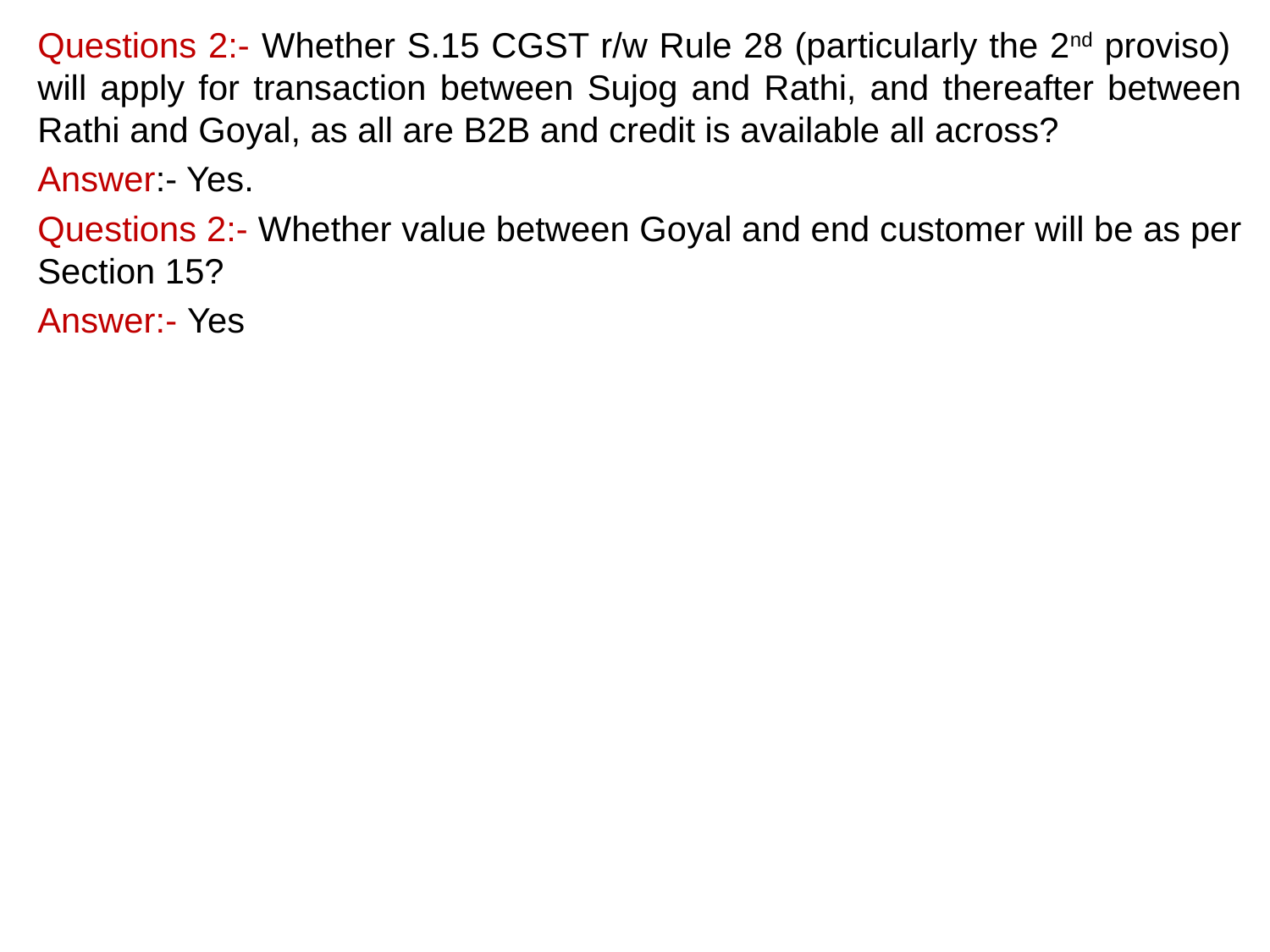

Questions 2:- Whether S.15 CGST r/w Rule 28 (particularly the 2nd proviso)  will apply for transaction between Sujog and Rathi, and thereafter between Rathi and Goyal, as all are B2B and credit is available all across?
Answer:- Yes.
Questions 2:- Whether value between Goyal and end customer will be as per Section 15?
Answer:- Yes